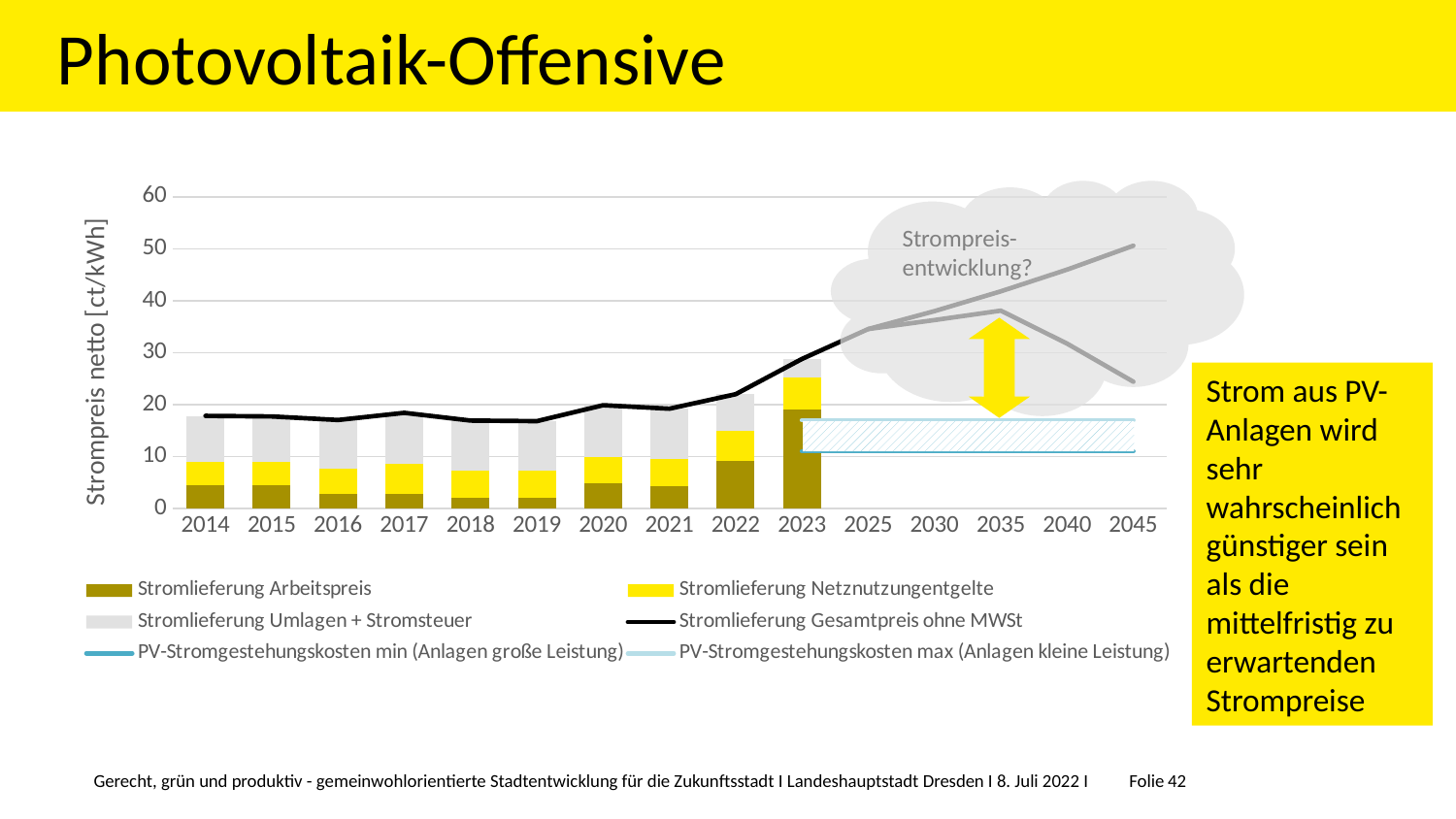

# Photovoltaik-Offensive

### Chart

| Category | Stromlieferung Arbeitspreis | Stromlieferung Netznutzungentgelte | Stromlieferung Umlagen + Stromsteuer | Stromlieferung Gesamtpreis ohne MWSt | PV-Stromgestehungskosten min (Anlagen große Leistung) | PV-Stromgestehungskosten max (Anlagen kleine Leistung) |  |
|---|---|---|---|---|---|---|---|
| 2014 | 4.454 | 4.5 | 8.865100000000002 | 17.819100000000002 | None | None | None |
| 2015 | 4.419 | 4.527 | 8.7663 | 17.7123 | None | None | None |
| 2016 | 2.8 | 4.95 | 9.2797 | 17.0297 | None | None | None |
| 2017 | 2.8 | 5.868 | 9.752 | 18.42 | None | None | None |
| 2018 | 2.09 | 5.112 | 9.715 | 16.917 | None | None | None |
| 2019 | 2.034 | 5.198 | 9.571 | 16.803 | None | None | None |
| 2020 | 4.943 | 5.022 | 9.923 | 19.887999999999998 | None | None | None |
| 2021 | 4.363 | 5.101 | 9.75 | 19.214 | None | None | None |
| 2022 | 9.196 | 5.682 | 7.119999999999999 | 21.997999999999998 | None | None | None |
| 2023 | 19.0 | 6.250200000000001 | 3.5317 | 28.7819 | 11.0 | 17.0 | None |
| 2025 | None | None | None | 34.53828 | 11.0 | 17.0 | 34.53828 |
| 2030 | None | None | None | 37.992108 | 11.0 | 17.0 | 36.265194 |
| 2035 | None | None | None | 41.791318800000006 | 11.0 | 17.0 | 38.078453700000004 |
| 2040 | None | None | None | 45.97045068000001 | 11.0 | 17.0 | 31.732044750000004 |
| 2045 | None | None | None | 50.56749574800002 | 11.0 | 17.0 | 24.409265192307693 |
Strompreis-
entwicklung?

Strom aus PV-Anlagen wird sehr wahrscheinlich günstiger sein als die mittelfristig zu erwartenden Strompreise